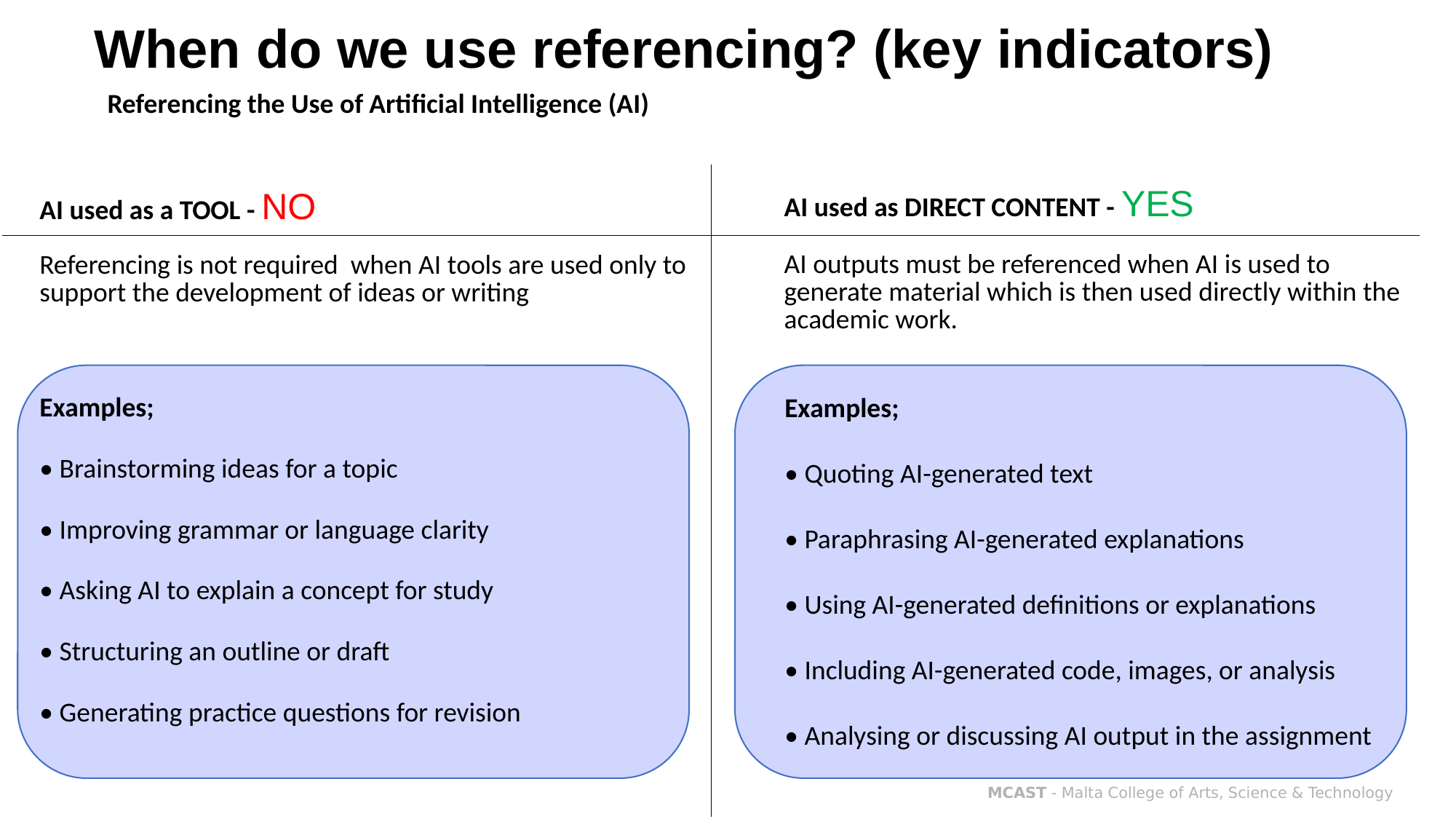

# When do we use referencing? (key indicators)
Referencing the Use of Artificial Intelligence (AI)

| AI used as DIRECT CONTENT - YES |
| --- |
| AI outputs must be referenced when AI is used to generate material which is then used directly within the academic work. |
| AI used as a TOOL - NO |
| --- |
| Referencing is not required when AI tools are used only to support the development of ideas or writing |
| Examples; |
| • Brainstorming ideas for a topic |
| • Improving grammar or language clarity |
| • Asking AI to explain a concept for study |
| • Structuring an outline or draft |
| • Generating practice questions for revision |
Examples;
• Quoting AI-generated text
• Paraphrasing AI-generated explanations
• Using AI-generated definitions or explanations
• Including AI-generated code, images, or analysis
• Analysing or discussing AI output in the assignment

MCAST - Malta College of Arts, Science & Technology